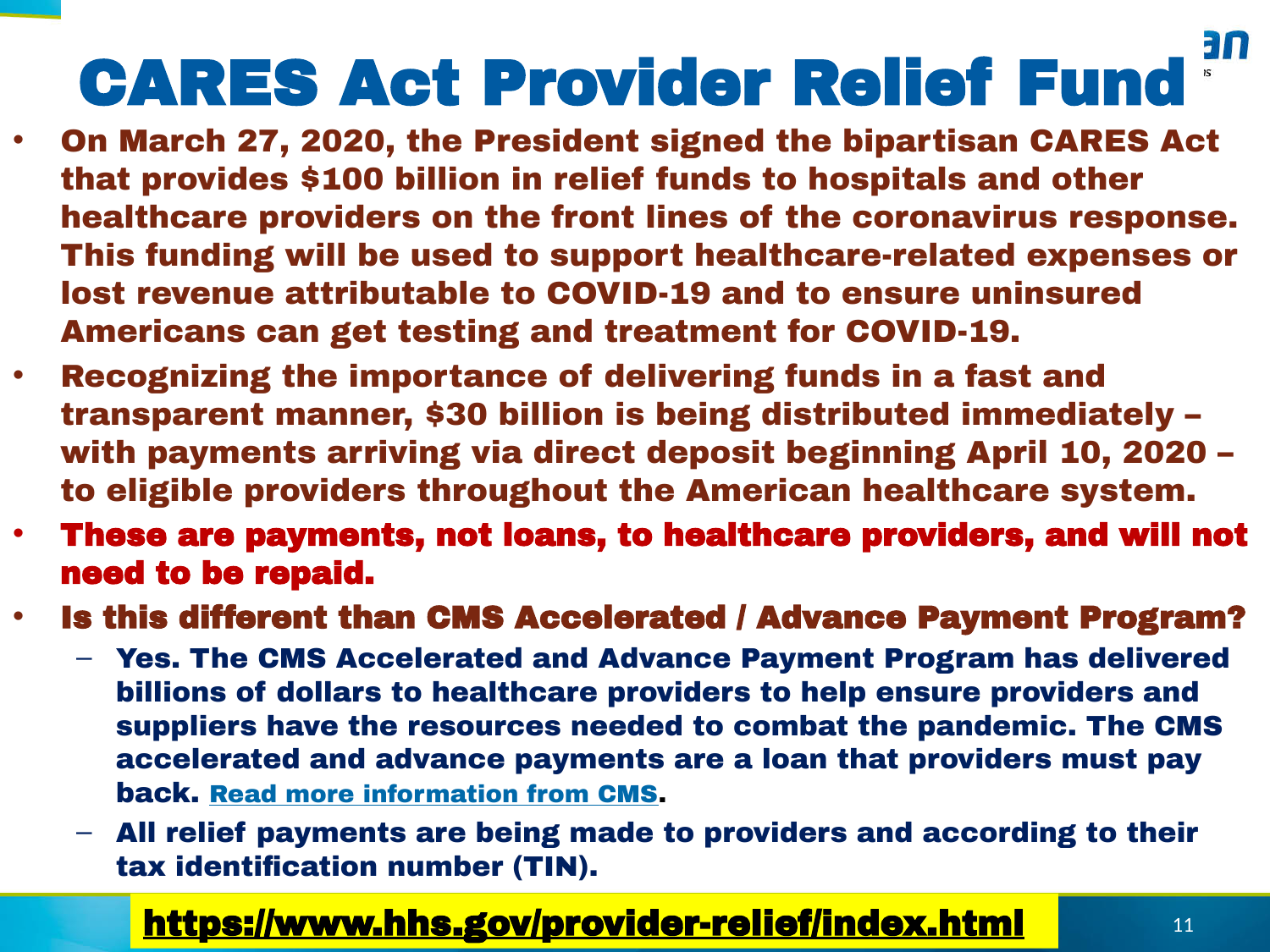

# CARES Act Provider Relief Fund
On March 27, 2020, the President signed the bipartisan CARES Act that provides $100 billion in relief funds to hospitals and other healthcare providers on the front lines of the coronavirus response. This funding will be used to support healthcare-related expenses or lost revenue attributable to COVID-19 and to ensure uninsured Americans can get testing and treatment for COVID-19.
Recognizing the importance of delivering funds in a fast and transparent manner, $30 billion is being distributed immediately – with payments arriving via direct deposit beginning April 10, 2020 – to eligible providers throughout the American healthcare system.
These are payments, not loans, to healthcare providers, and will not need to be repaid.
Is this different than CMS Accelerated / Advance Payment Program?
Yes. The CMS Accelerated and Advance Payment Program has delivered billions of dollars to healthcare providers to help ensure providers and suppliers have the resources needed to combat the pandemic. The CMS accelerated and advance payments are a loan that providers must pay back. Read more information from CMS.
All relief payments are being made to providers and according to their tax identification number (TIN).

https://www.hhs.gov/provider-relief/index.html
11